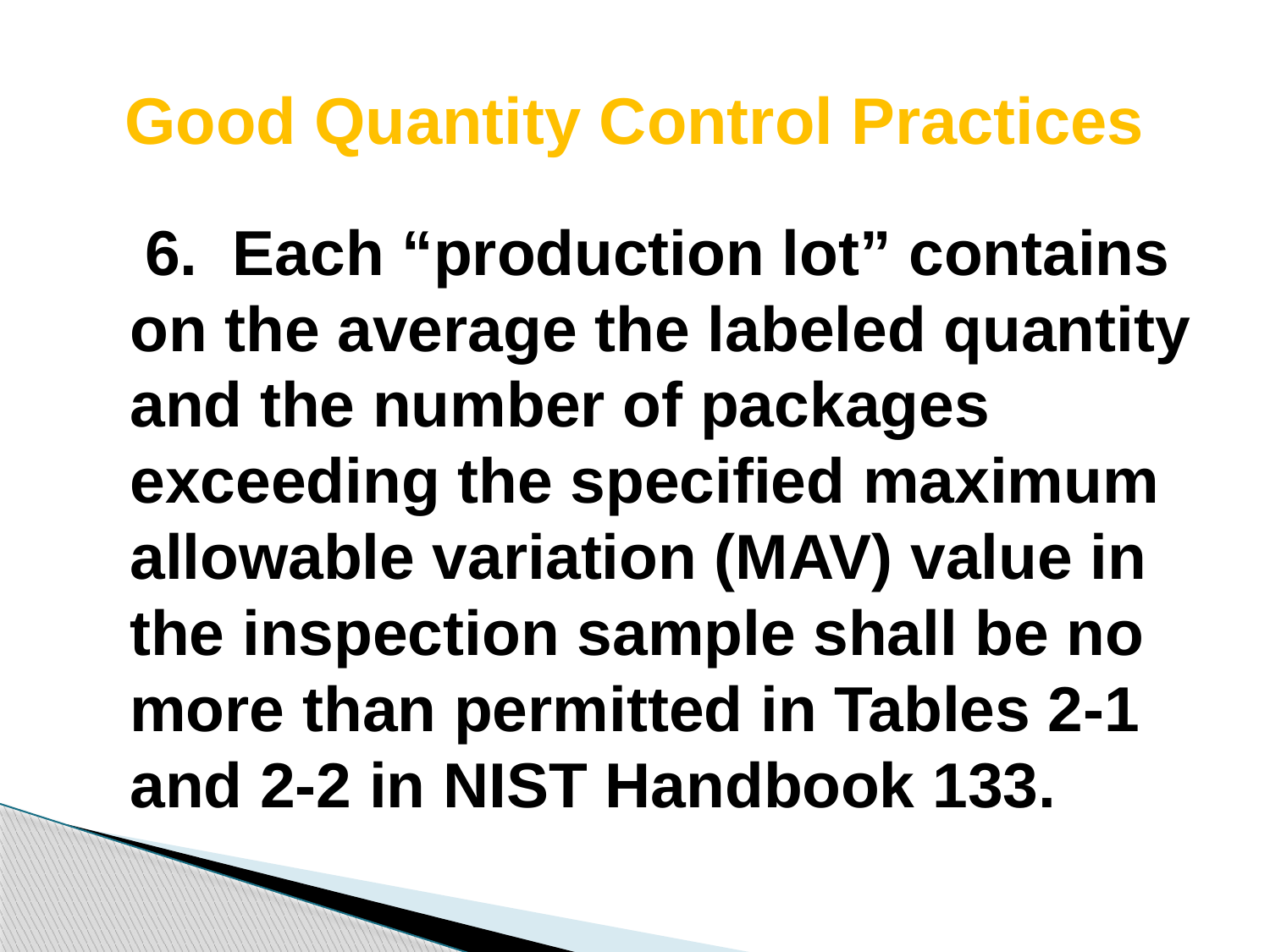

# Good Quantity Control Practices
   6.  Each “production lot” contains on the average the labeled quantity and the number of packages exceeding the specified maximum allowable variation (MAV) value in the inspection sample shall be no more than permitted in Tables 2-1 and 2-2 in NIST Handbook 133.